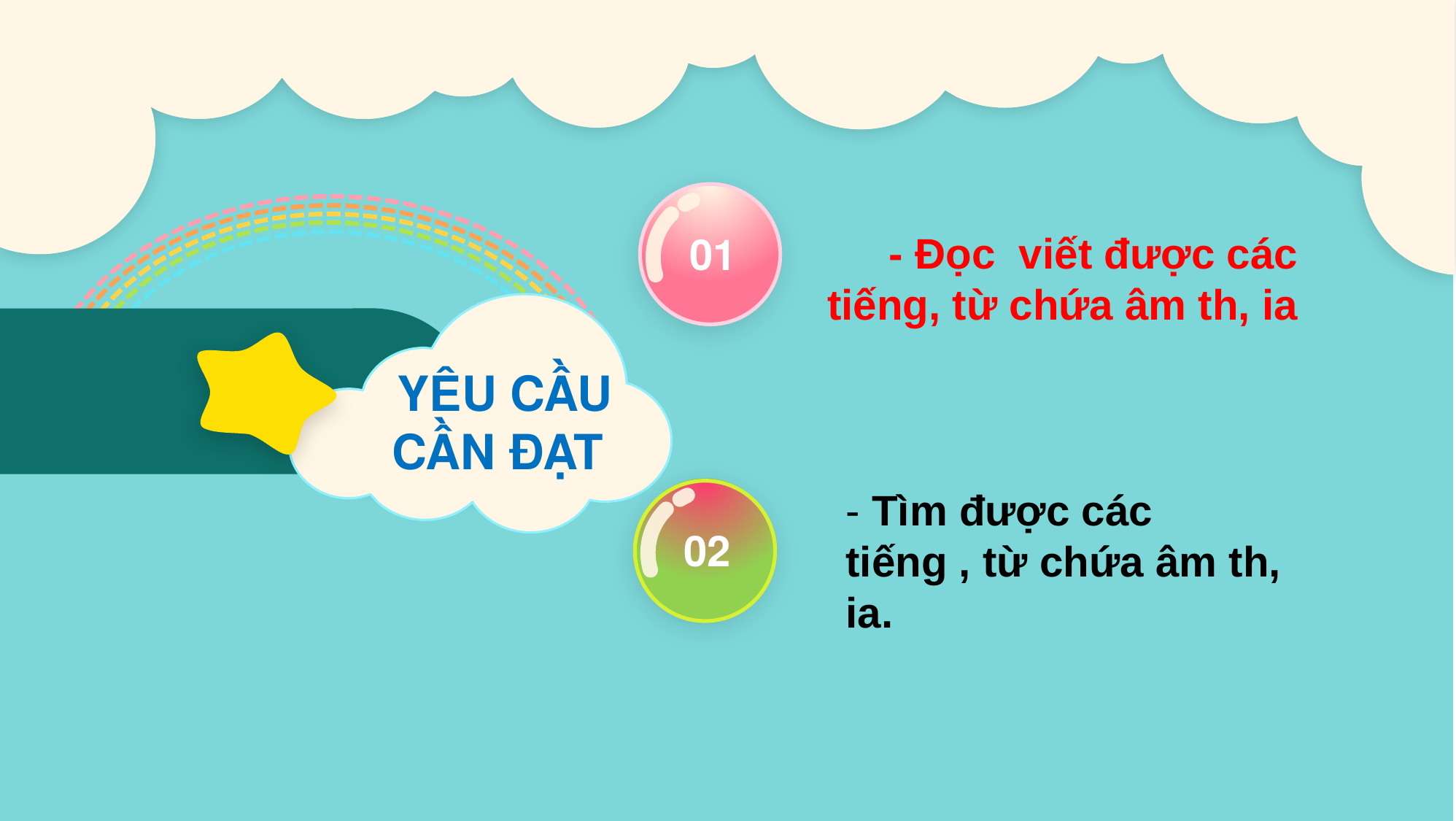

01

- Đọc  viết được các tiếng, từ chứa âm th, ia

YÊU CẦU CẦN ĐẠT
- Tìm được các tiếng , từ chứa âm th, ia.

02